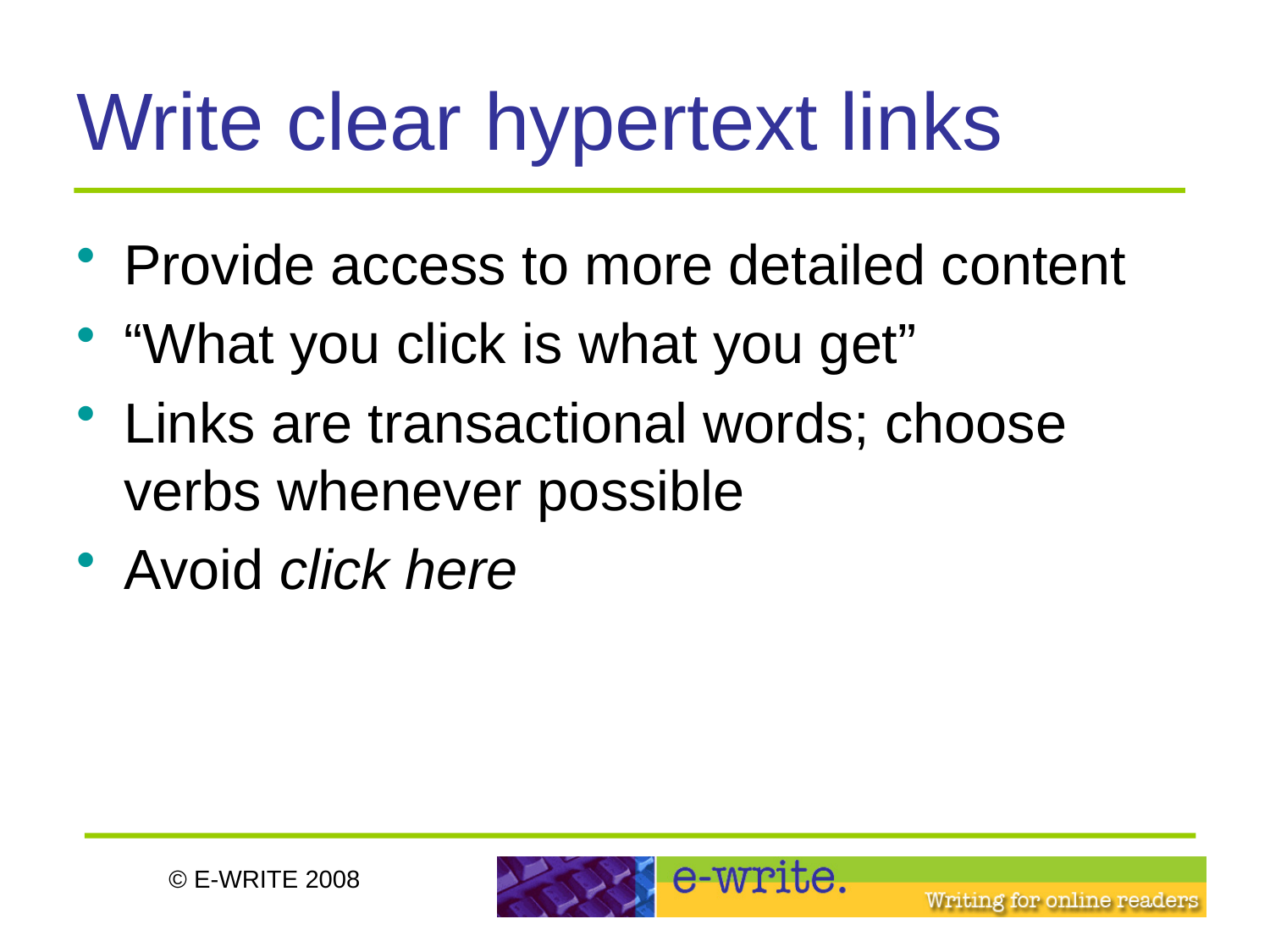

# Write clear hypertext links
Provide access to more detailed content
“What you click is what you get”
Links are transactional words; choose verbs whenever possible
Avoid click here
© E-WRITE 2008